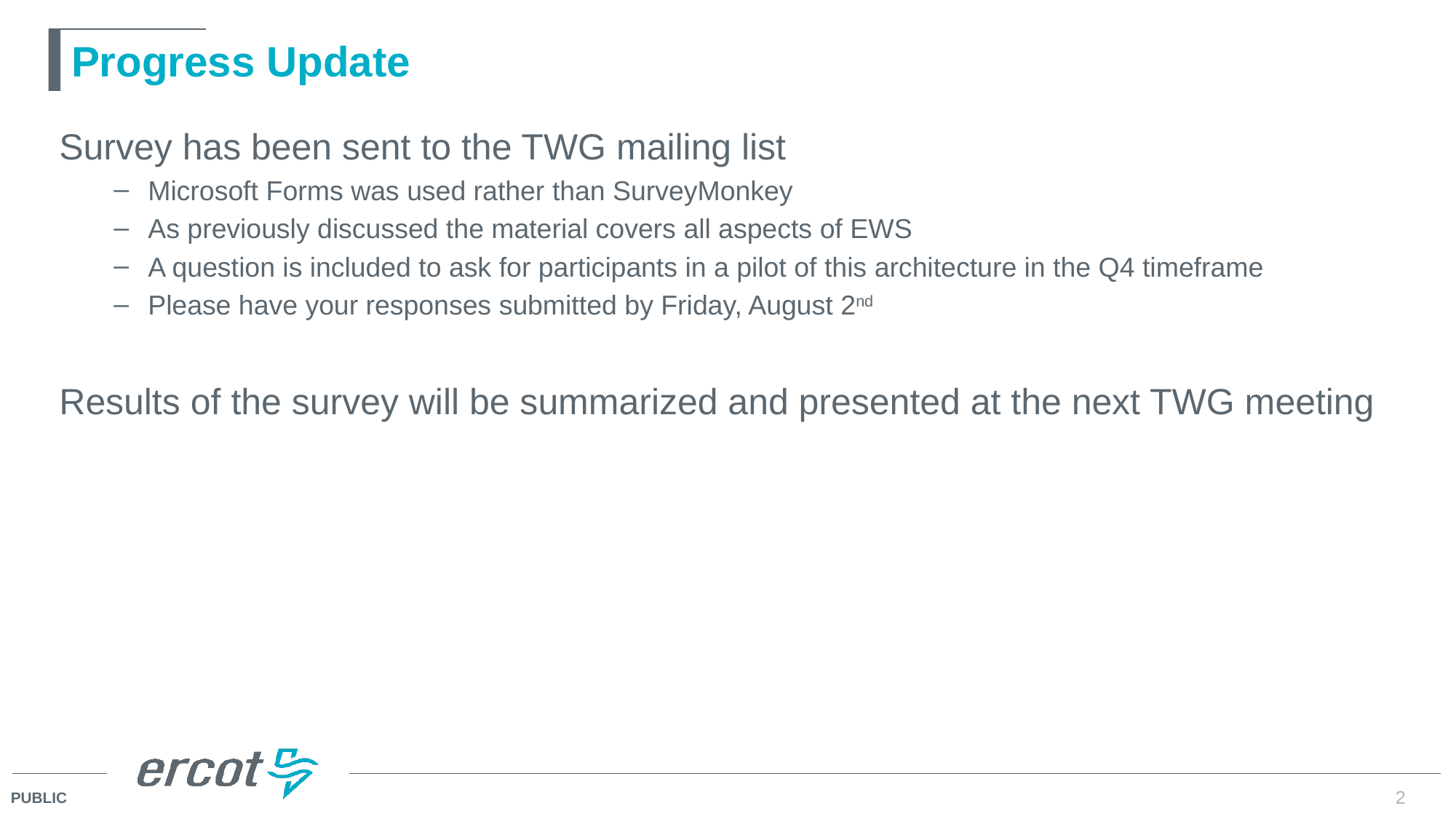

# Progress Update
Survey has been sent to the TWG mailing list
Microsoft Forms was used rather than SurveyMonkey
As previously discussed the material covers all aspects of EWS
A question is included to ask for participants in a pilot of this architecture in the Q4 timeframe
Please have your responses submitted by Friday, August 2nd

Results of the survey will be summarized and presented at the next TWG meeting

2